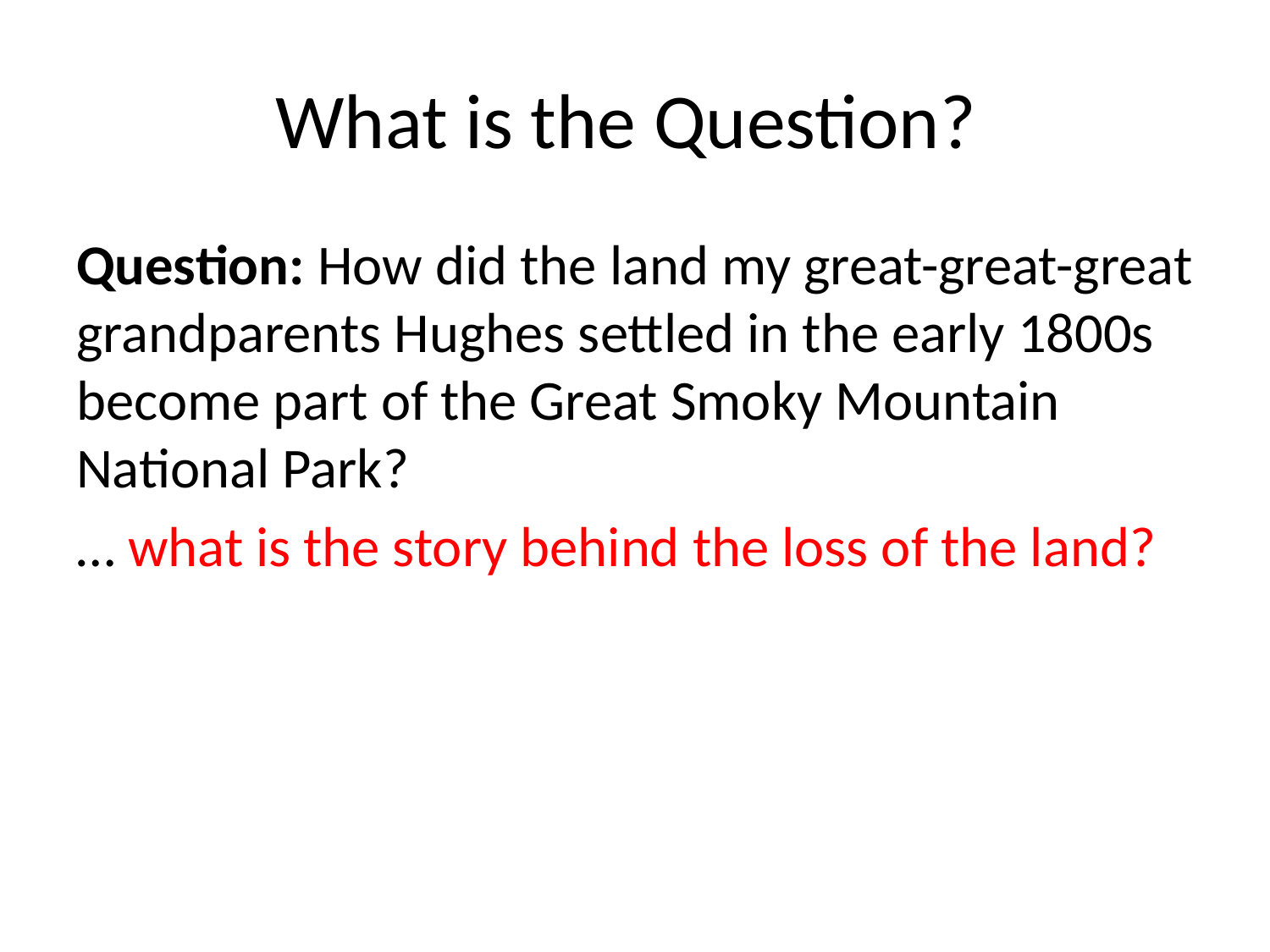

# What is the Question?
Question: How did the land my great-great-great grandparents Hughes settled in the early 1800s become part of the Great Smoky Mountain National Park?
… what is the story behind the loss of the land?